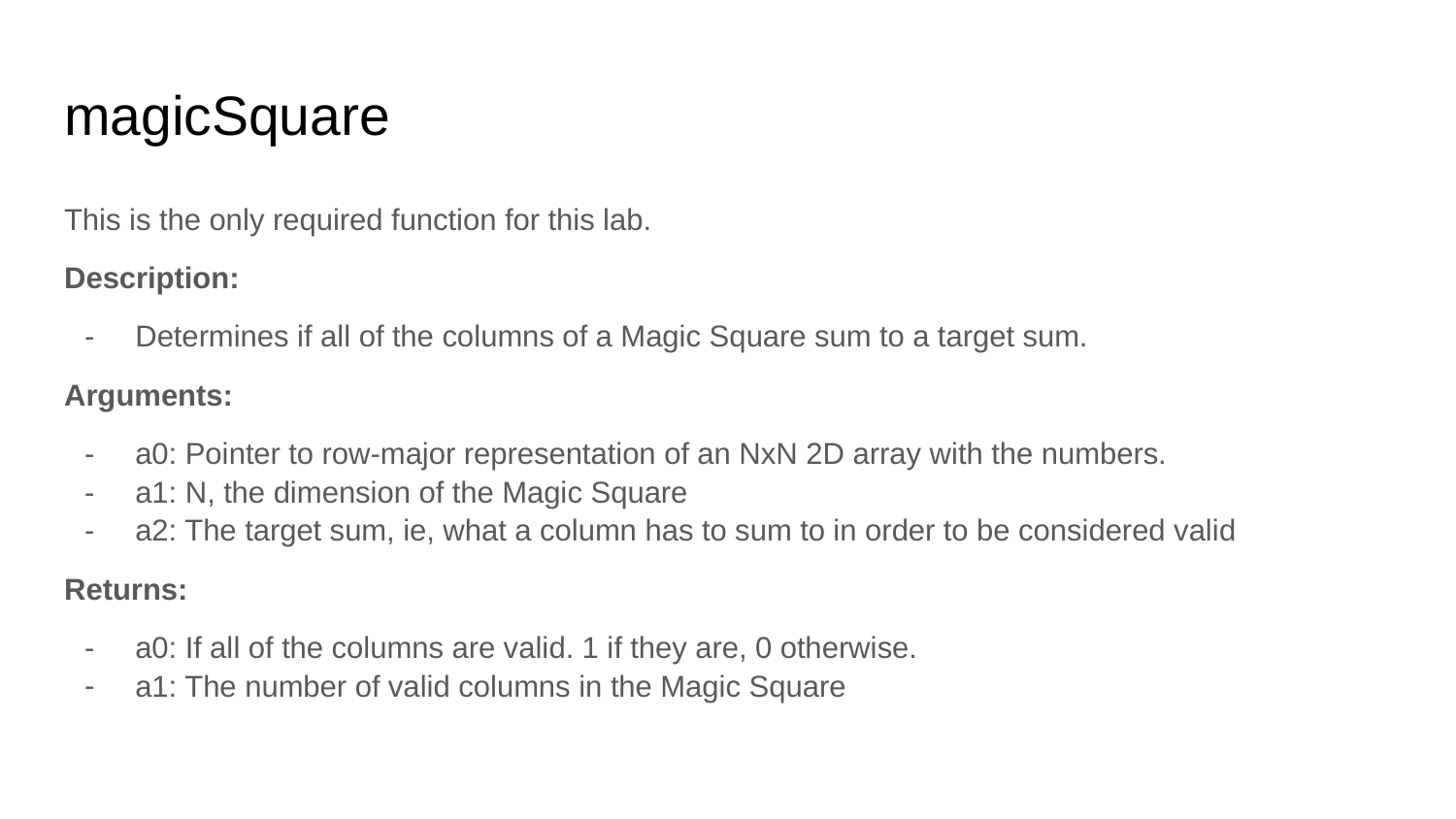

# magicSquare
This is the only required function for this lab.
Description:
Determines if all of the columns of a Magic Square sum to a target sum.
Arguments:
a0: Pointer to row-major representation of an NxN 2D array with the numbers.
a1: N, the dimension of the Magic Square
a2: The target sum, ie, what a column has to sum to in order to be considered valid
Returns:
a0: If all of the columns are valid. 1 if they are, 0 otherwise.
a1: The number of valid columns in the Magic Square